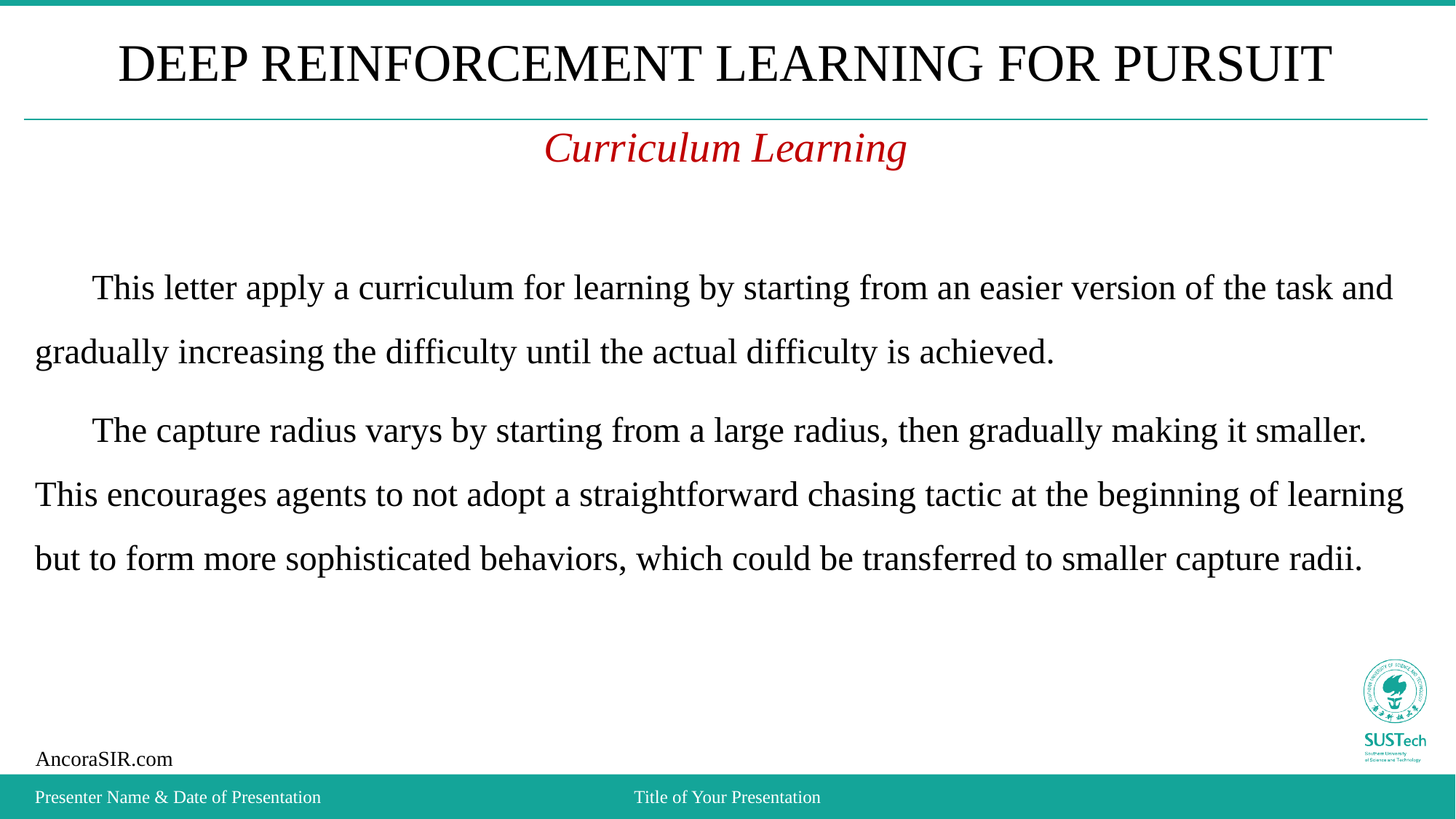

# DEEP REINFORCEMENT LEARNING FOR PURSUIT
Curriculum Learning
This letter apply a curriculum for learning by starting from an easier version of the task and gradually increasing the difficulty until the actual difficulty is achieved.
The capture radius varys by starting from a large radius, then gradually making it smaller. This encourages agents to not adopt a straightforward chasing tactic at the beginning of learning but to form more sophisticated behaviors, which could be transferred to smaller capture radii.
Presenter Name & Date of Presentation
Title of Your Presentation
10